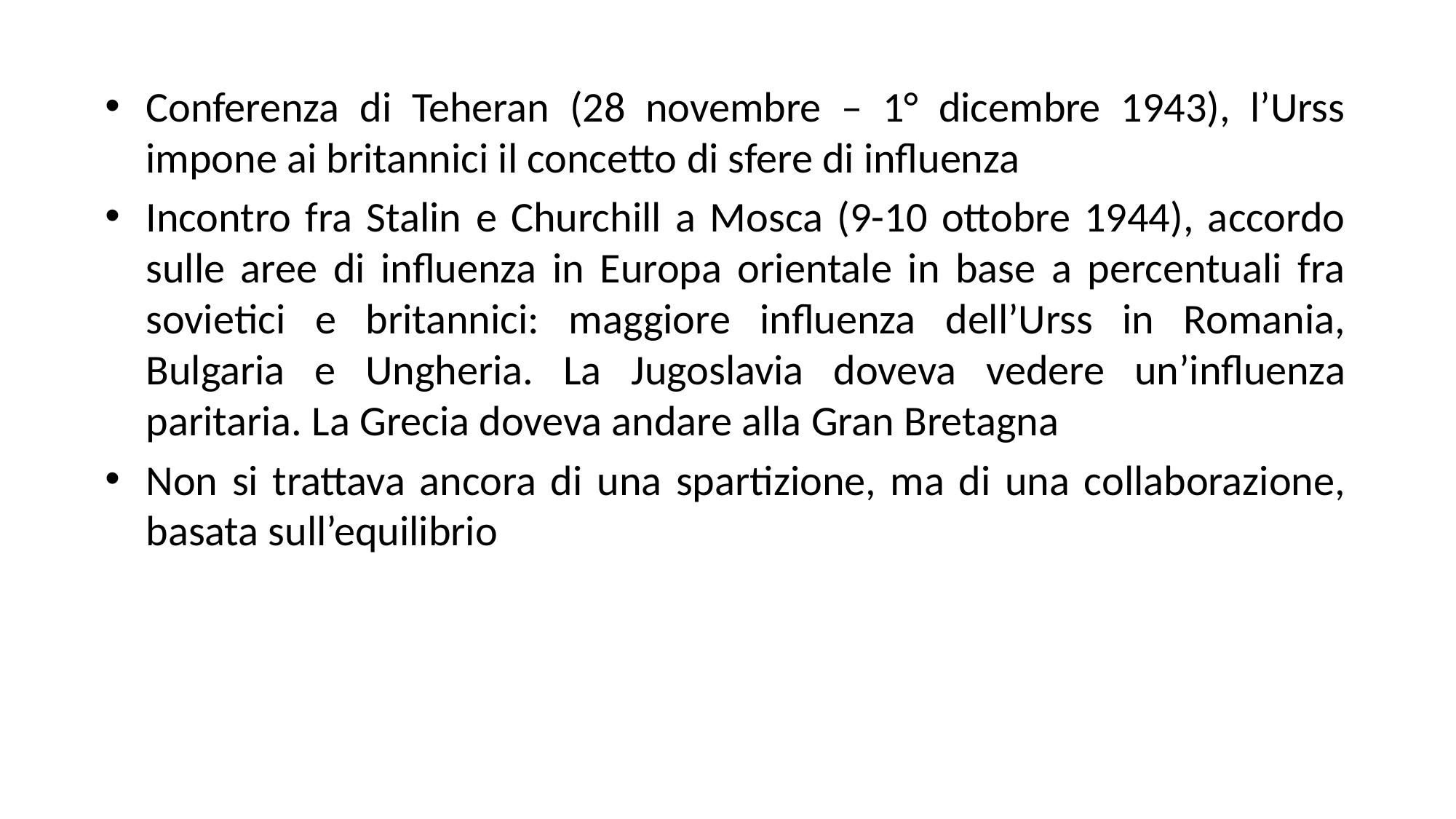

Conferenza di Teheran (28 novembre – 1° dicembre 1943), l’Urss impone ai britannici il concetto di sfere di influenza
Incontro fra Stalin e Churchill a Mosca (9-10 ottobre 1944), accordo sulle aree di influenza in Europa orientale in base a percentuali fra sovietici e britannici: maggiore influenza dell’Urss in Romania, Bulgaria e Ungheria. La Jugoslavia doveva vedere un’influenza paritaria. La Grecia doveva andare alla Gran Bretagna
Non si trattava ancora di una spartizione, ma di una collaborazione, basata sull’equilibrio